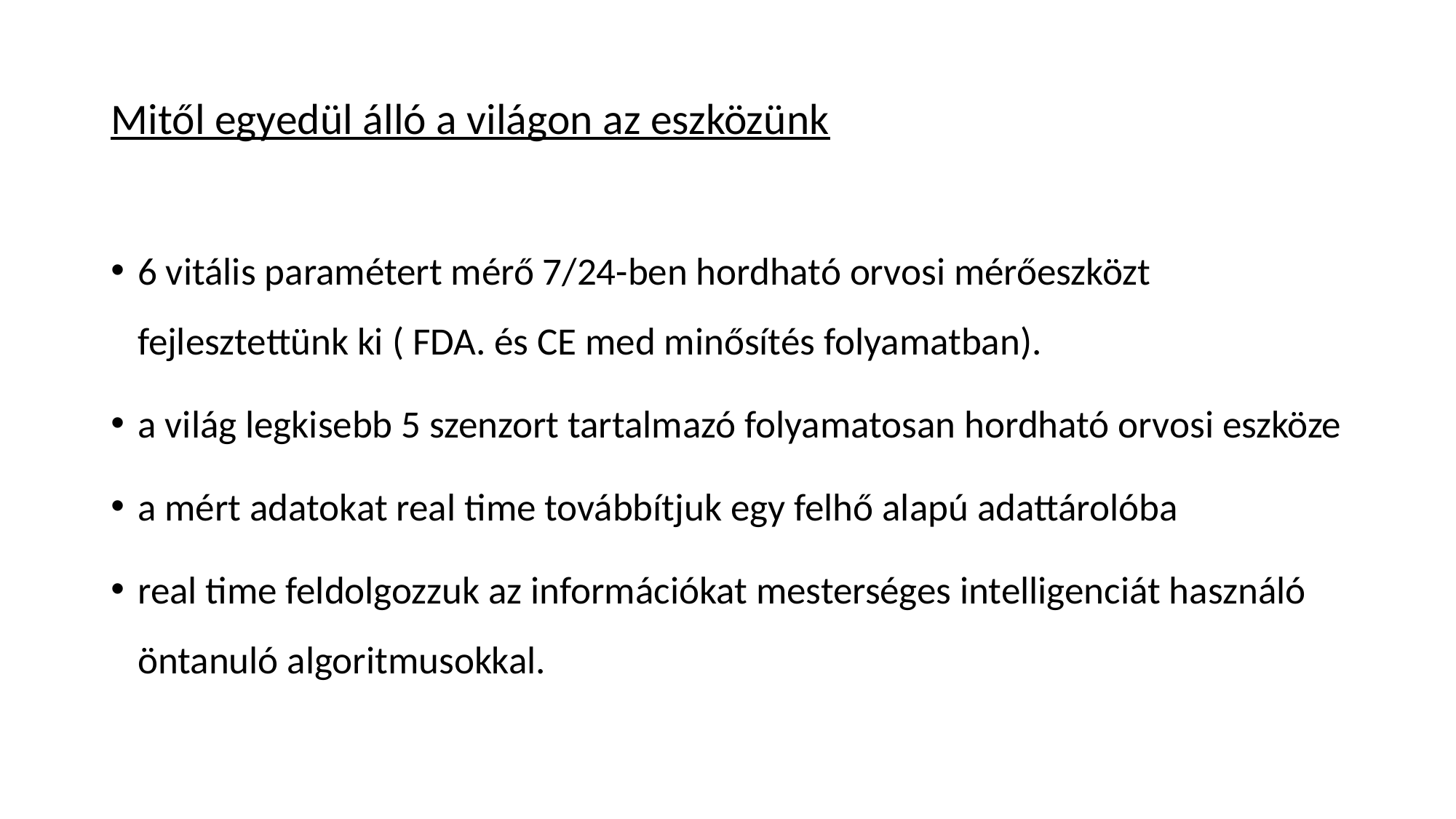

# Mitől egyedül álló a világon az eszközünk
6 vitális paramétert mérő 7/24-ben hordható orvosi mérőeszközt fejlesztettünk ki ( FDA. és CE med minősítés folyamatban).
a világ legkisebb 5 szenzort tartalmazó folyamatosan hordható orvosi eszköze
a mért adatokat real time továbbítjuk egy felhő alapú adattárolóba
real time feldolgozzuk az információkat mesterséges intelligenciát használó öntanuló algoritmusokkal.